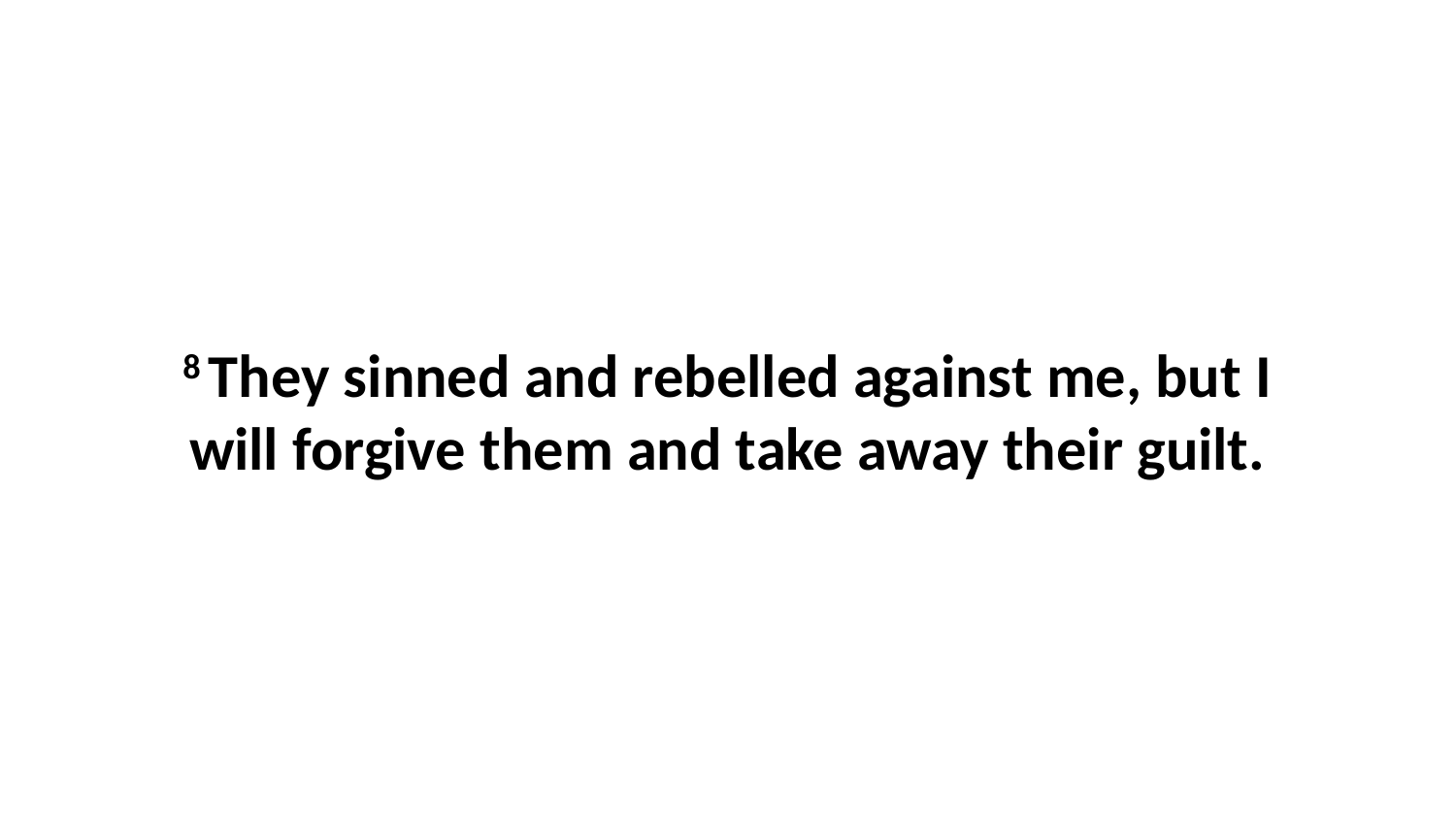

8 They sinned and rebelled against me, but I will forgive them and take away their guilt.